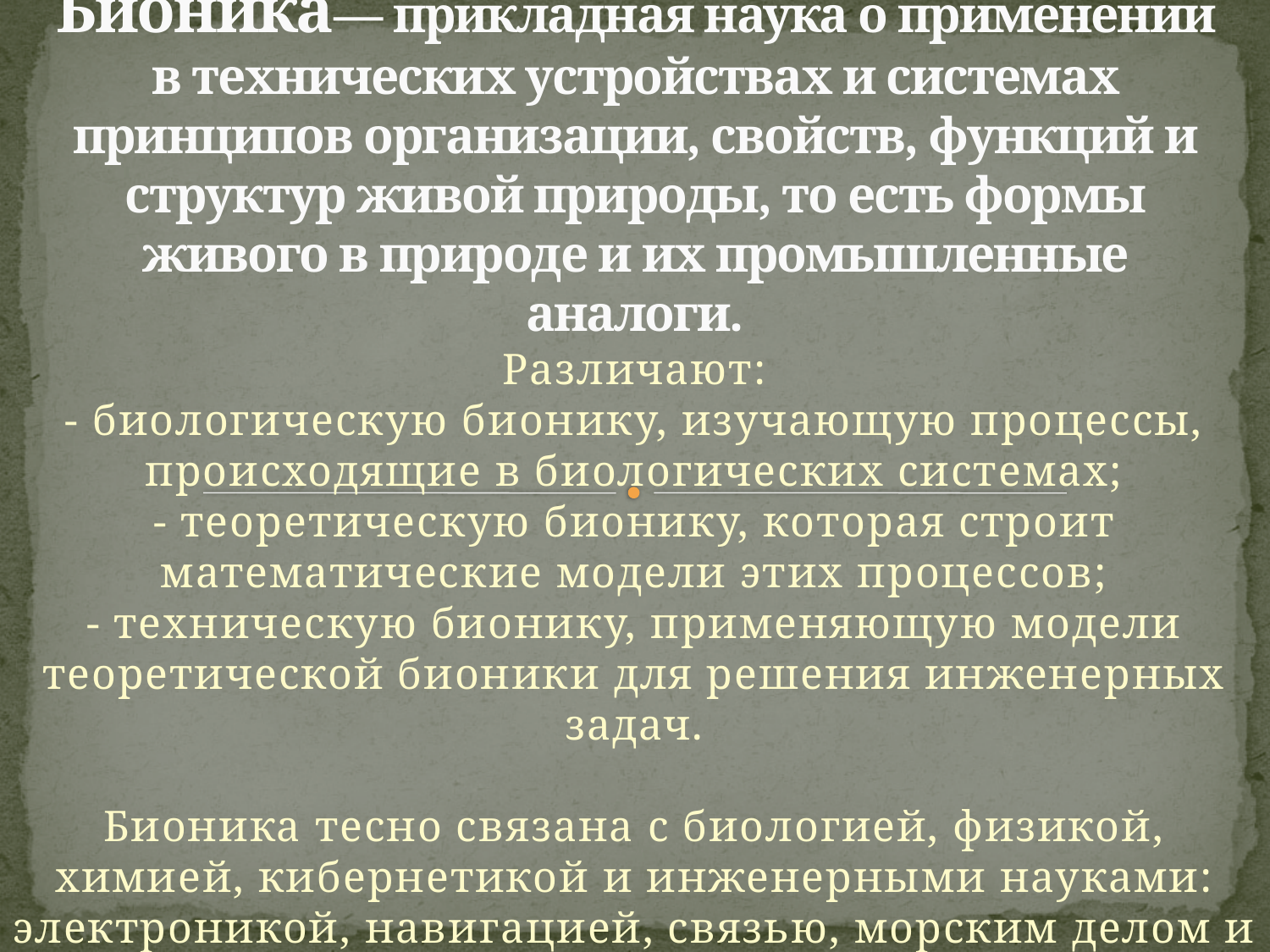

# Био́ника— прикладная наука о применении в технических устройствах и системах принципов организации, свойств, функций и структур живой природы, то есть формы живого в природе и их промышленные аналоги.
Различают:
- биологическую бионику, изучающую процессы, происходящие в биологических системах;
- теоретическую бионику, которая строит математические модели этих процессов;
- техническую бионику, применяющую модели теоретической бионики для решения инженерных задач.
Бионика тесно связана с биологией, физикой, химией, кибернетикой и инженерными науками: электроникой, навигацией, связью, морским делом и другими.